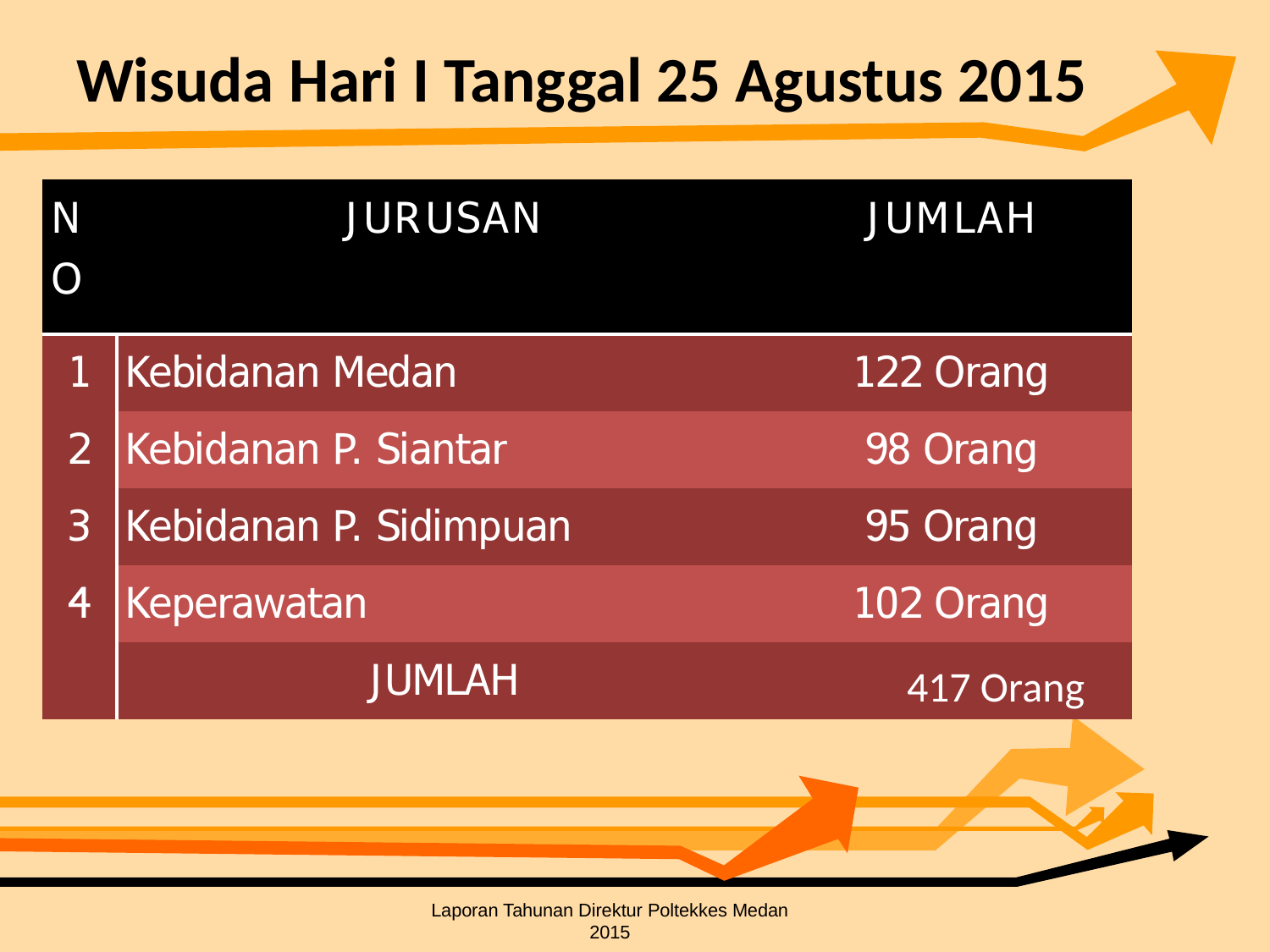

# Wisuda Hari I Tanggal 25 Agustus 2015
| NO | JURUSAN | JUMLAH |
| --- | --- | --- |
| 1 | Kebidanan Medan | 122 Orang |
| 2 | Kebidanan P. Siantar | 98 Orang |
| 3 | Kebidanan P. Sidimpuan | 95 Orang |
| 4 | Keperawatan | 102 Orang |
|  | JUMLAH | 417 Orang |
Laporan Tahunan Direktur Poltekkes Medan 2015